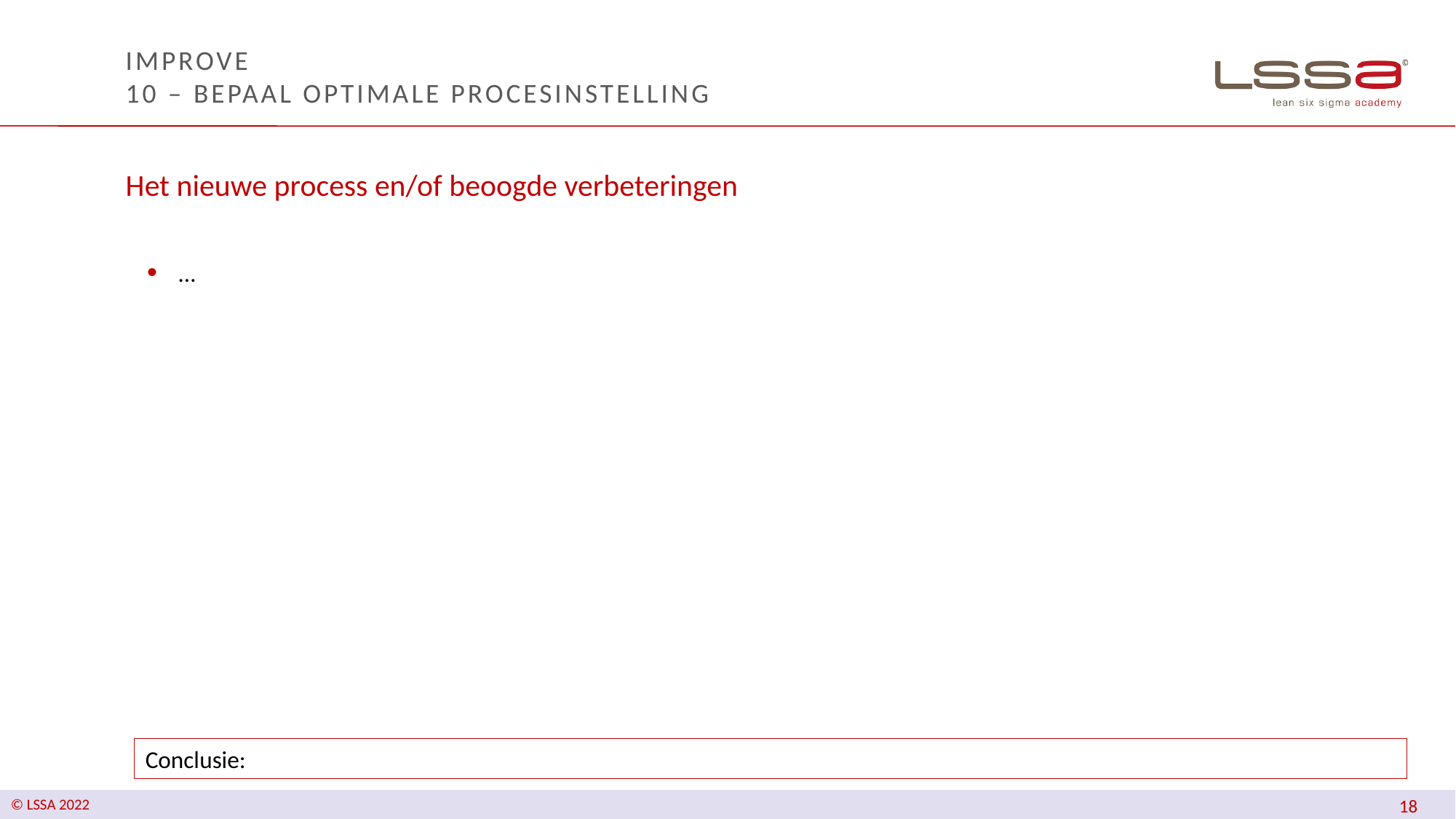

# IMPROVE 10 – Bepaal optimale procesinstelling
Het nieuwe process en/of beoogde verbeteringen

…
Conclusie: